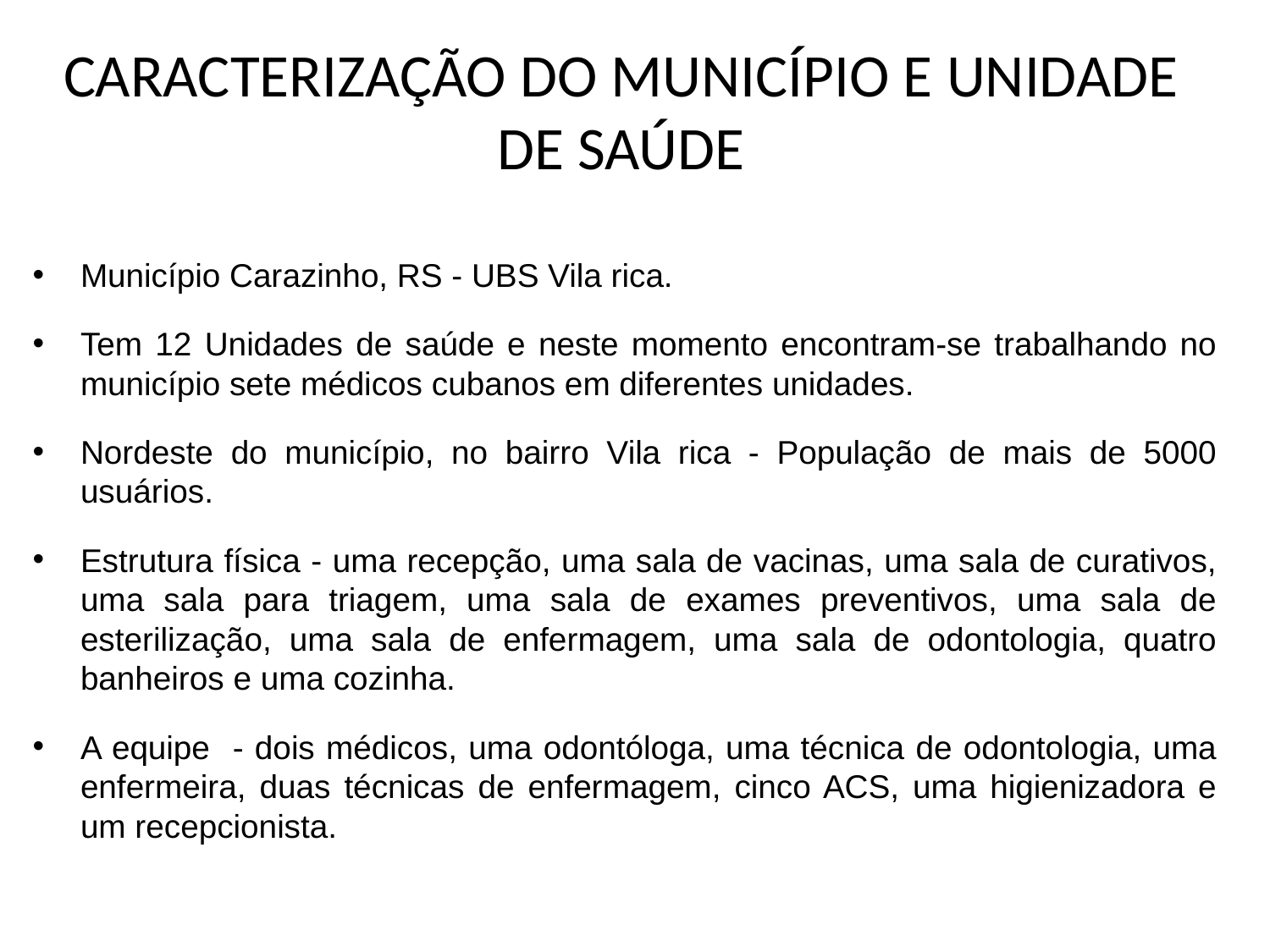

# CARACTERIZAÇÃO DO MUNICÍPIO E UNIDADE DE SAÚDE
Município Carazinho, RS - UBS Vila rica.

Tem 12 Unidades de saúde e neste momento encontram-se trabalhando no município sete médicos cubanos em diferentes unidades.

Nordeste do município, no bairro Vila rica - População de mais de 5000 usuários.

Estrutura física - uma recepção, uma sala de vacinas, uma sala de curativos, uma sala para triagem, uma sala de exames preventivos, uma sala de esterilização, uma sala de enfermagem, uma sala de odontologia, quatro banheiros e uma cozinha.

A equipe  - dois médicos, uma odontóloga, uma técnica de odontologia, uma enfermeira, duas técnicas de enfermagem, cinco ACS, uma higienizadora e um recepcionista.